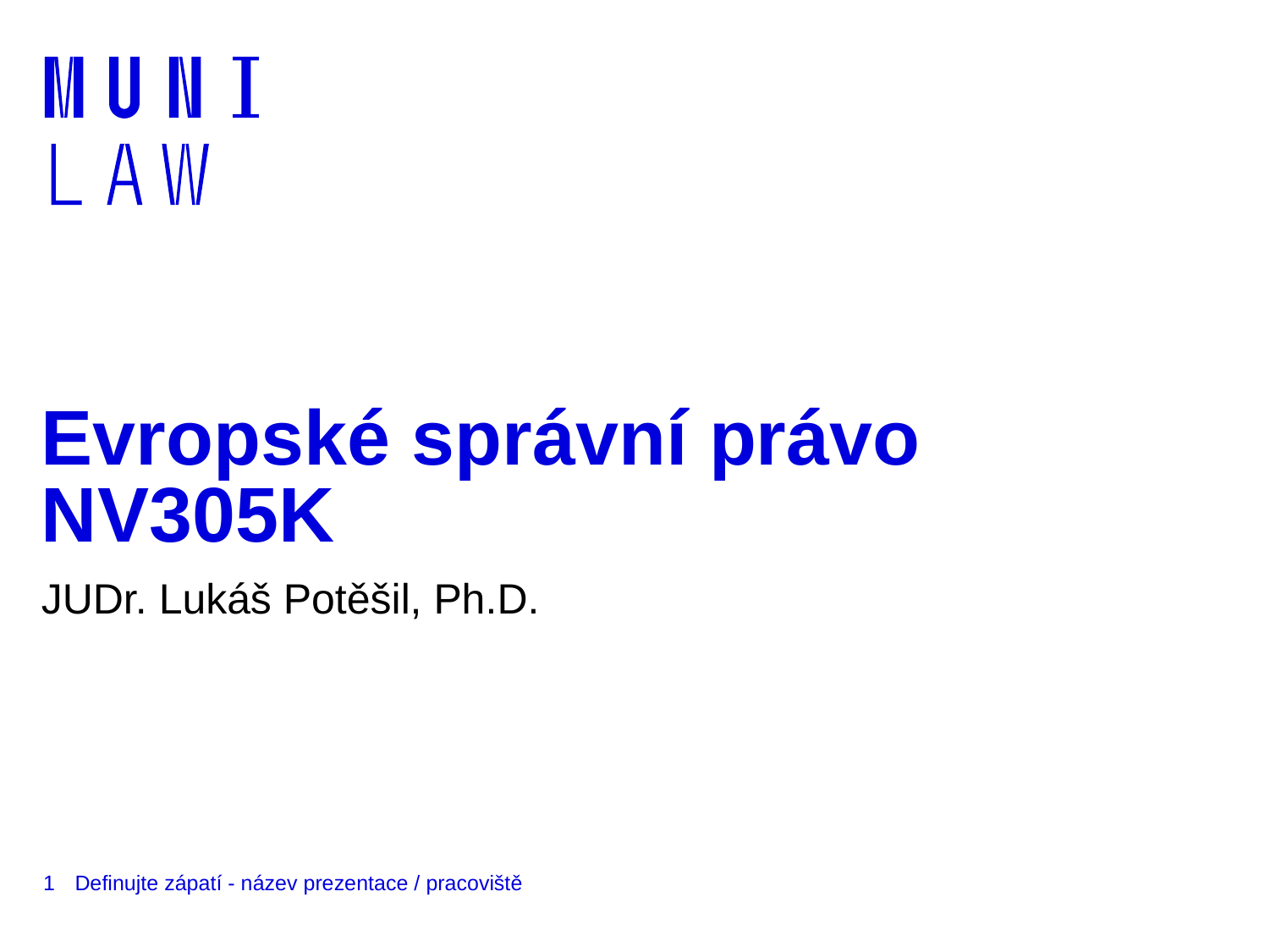

# Evropské správní právo NV305K
JUDr. Lukáš Potěšil, Ph.D.
1
Definujte zápatí - název prezentace / pracoviště